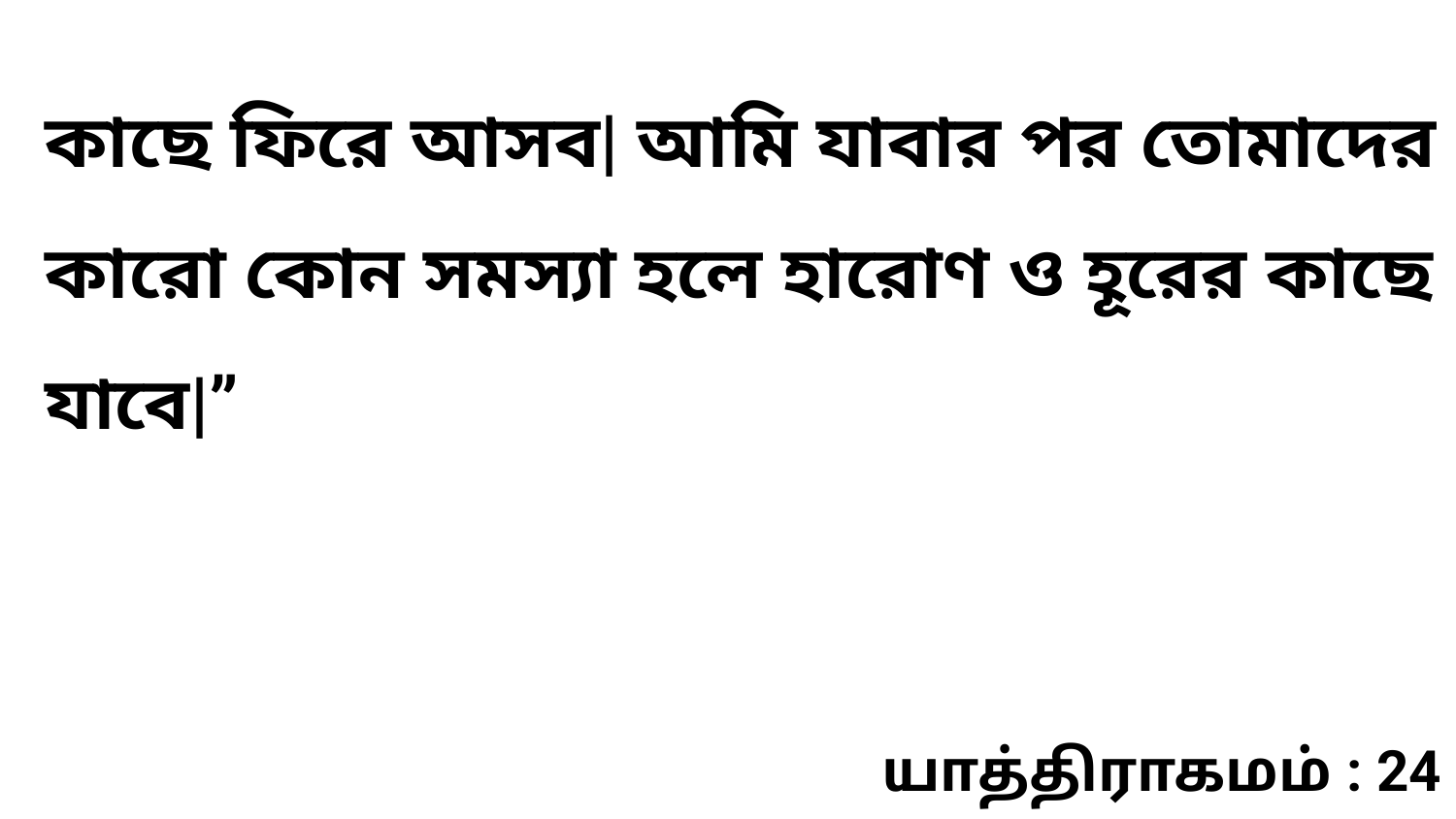

কাছে ফিরে আসব| আমি যাবার পর তোমাদের কারো কোন সমস্যা হলে হারোণ ও হূরের কাছে যাবে|”
யாத்திராகமம் : 24